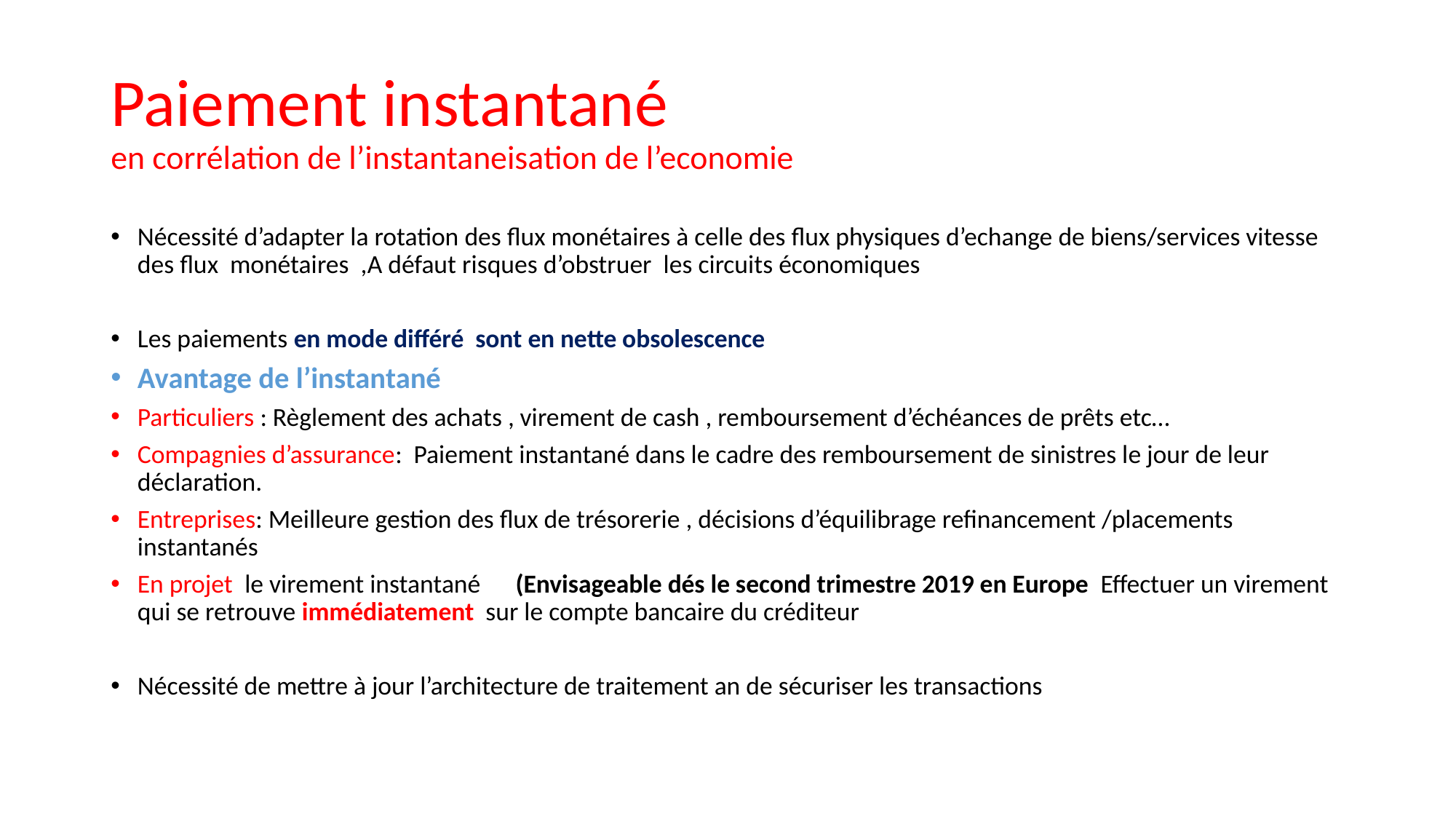

# Paiement instantané en corrélation de l’instantaneisation de l’economie
Nécessité d’adapter la rotation des flux monétaires à celle des flux physiques d’echange de biens/services vitesse des flux  monétaires  ,A défaut risques d’obstruer  les circuits économiques

Les paiements en mode différé  sont en nette obsolescence
Avantage de l’instantané
Particuliers : Règlement des achats , virement de cash , remboursement d’échéances de prêts etc…
Compagnies d’assurance:  Paiement instantané dans le cadre des remboursement de sinistres le jour de leur déclaration.
Entreprises: Meilleure gestion des flux de trésorerie , décisions d’équilibrage refinancement /placements instantanés
En projet  le virement instantané      (Envisageable dés le second trimestre 2019 en Europe  Effectuer un virement qui se retrouve immédiatement  sur le compte bancaire du créditeur

Nécessité de mettre à jour l’architecture de traitement an de sécuriser les transactions